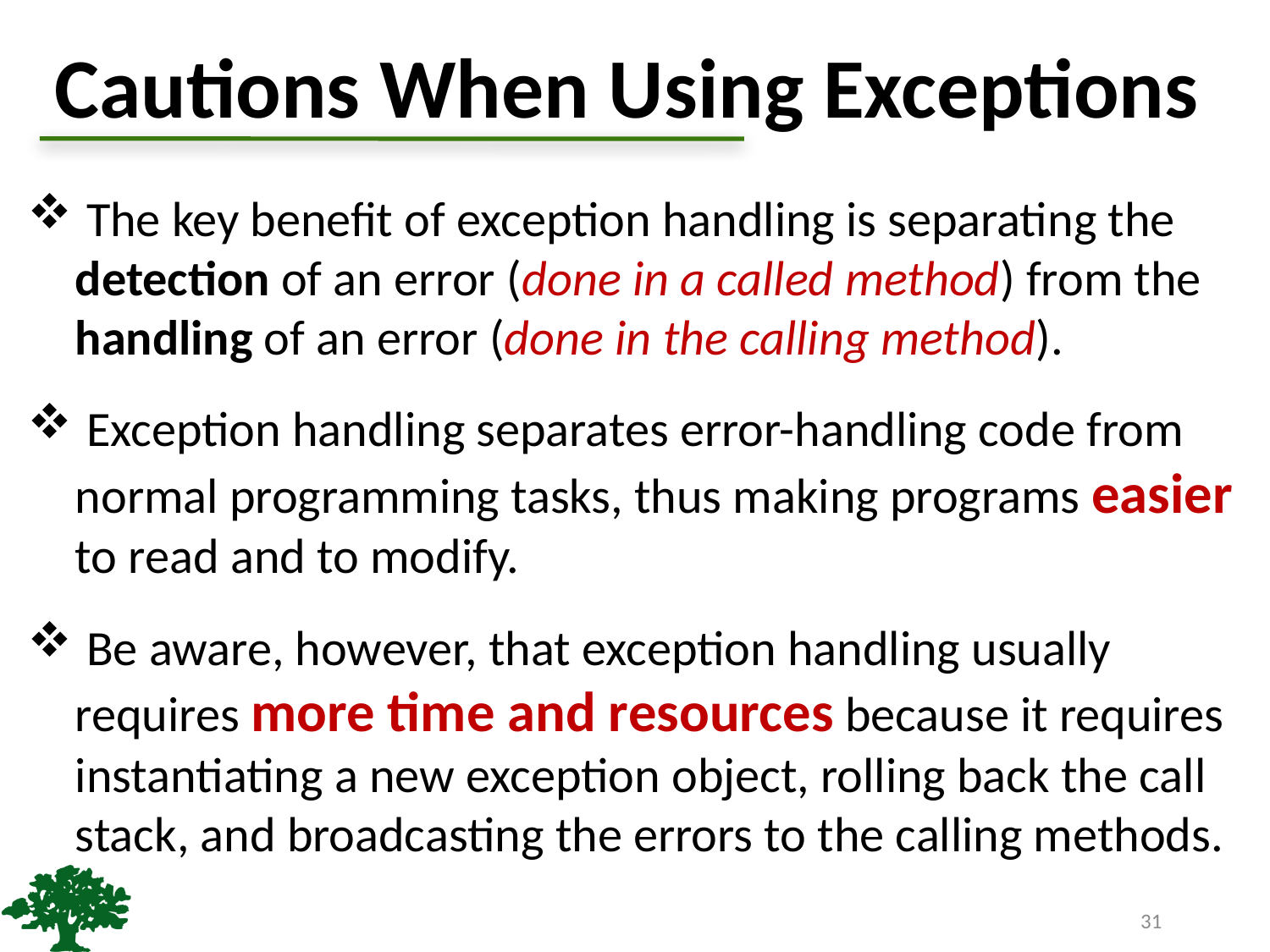

# Cautions When Using Exceptions
 The key benefit of exception handling is separating the detection of an error (done in a called method) from the handling of an error (done in the calling method).
 Exception handling separates error-handling code from normal programming tasks, thus making programs easier to read and to modify.
 Be aware, however, that exception handling usually requires more time and resources because it requires instantiating a new exception object, rolling back the call stack, and broadcasting the errors to the calling methods.
31